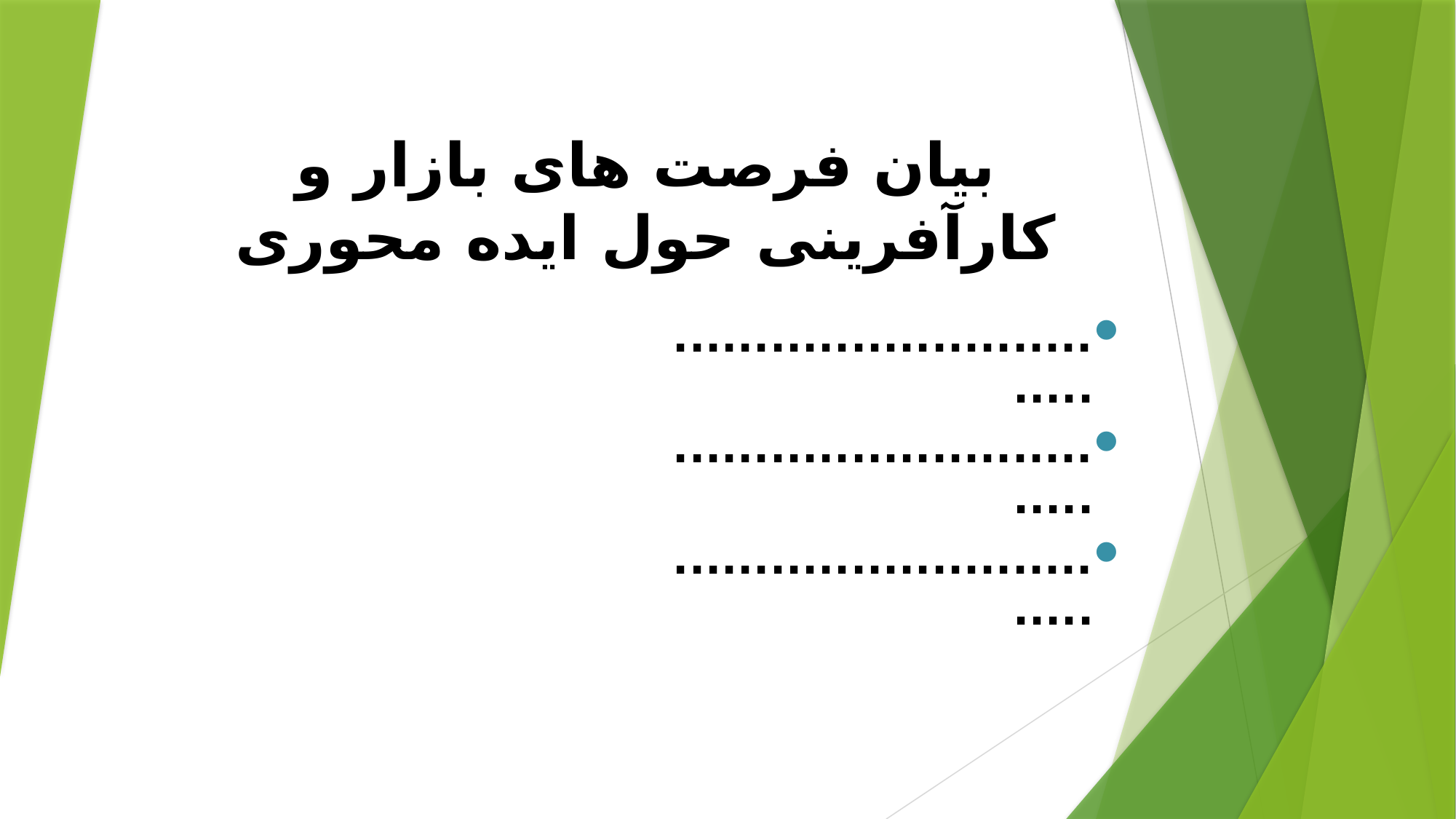

بیان فرصت های بازار و کارآفرینی حول ایده محوری
...............................
...............................
...............................